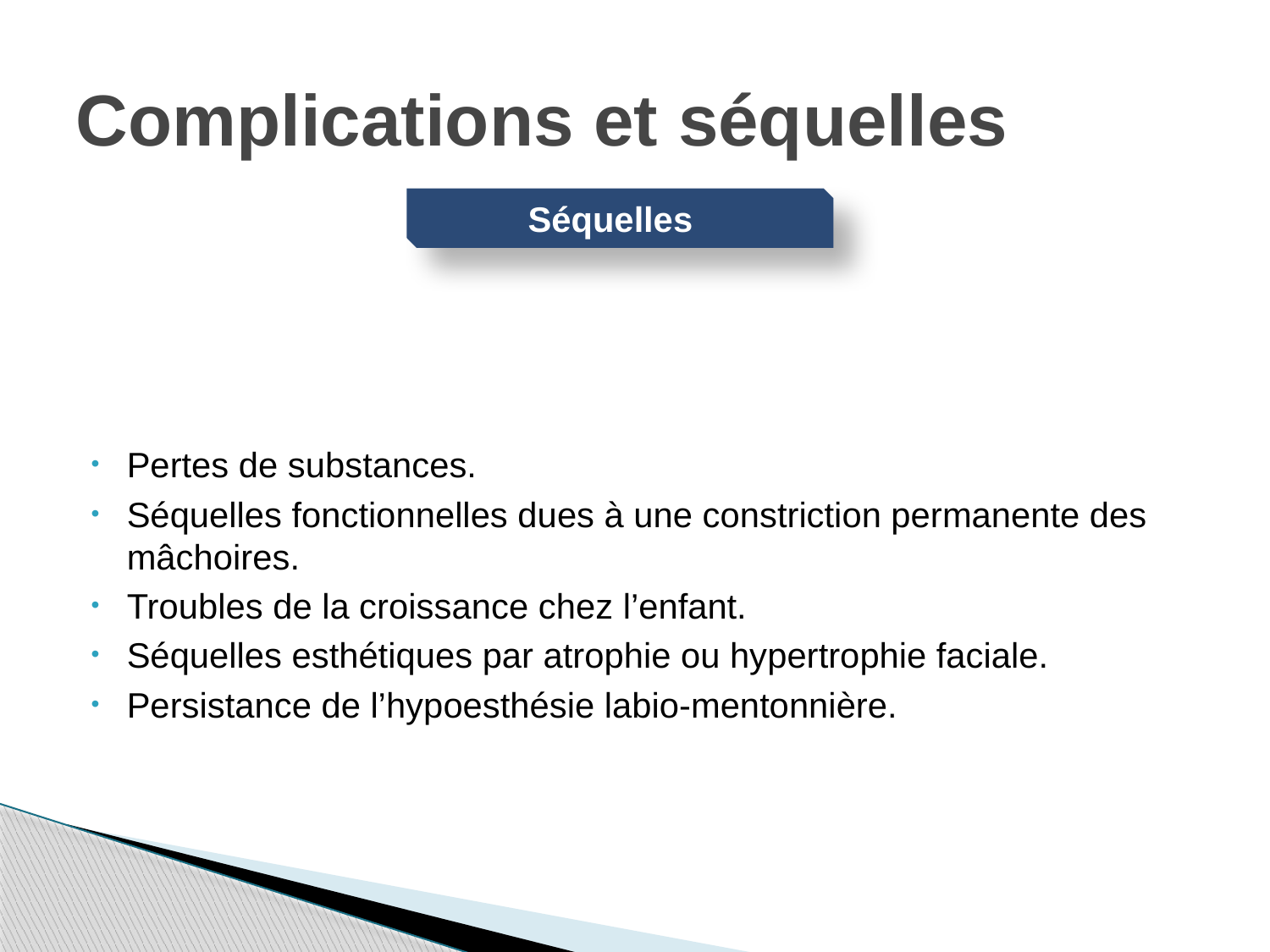

# Complications et séquelles
Séquelles
Pertes de substances.
Séquelles fonctionnelles dues à une constriction permanente des mâchoires.
Troubles de la croissance chez l’enfant.
Séquelles esthétiques par atrophie ou hypertrophie faciale.
Persistance de l’hypoesthésie labio-mentonnière.